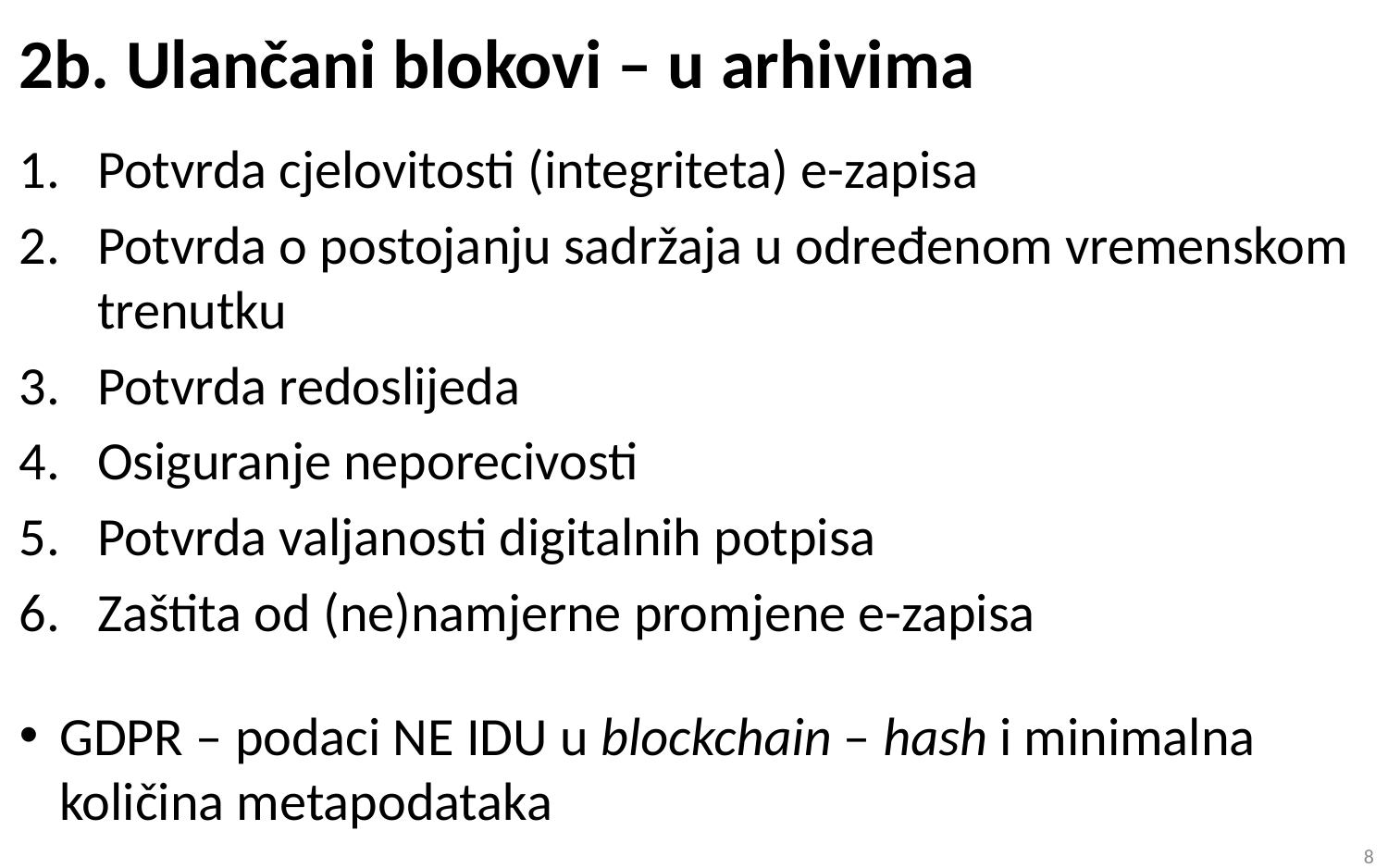

# 2b. Ulančani blokovi – u arhivima
Potvrda cjelovitosti (integriteta) e-zapisa
Potvrda o postojanju sadržaja u određenom vremenskom trenutku
Potvrda redoslijeda
Osiguranje neporecivosti
Potvrda valjanosti digitalnih potpisa
Zaštita od (ne)namjerne promjene e-zapisa

GDPR – podaci NE IDU u blockchain – hash i minimalna količina metapodataka
8